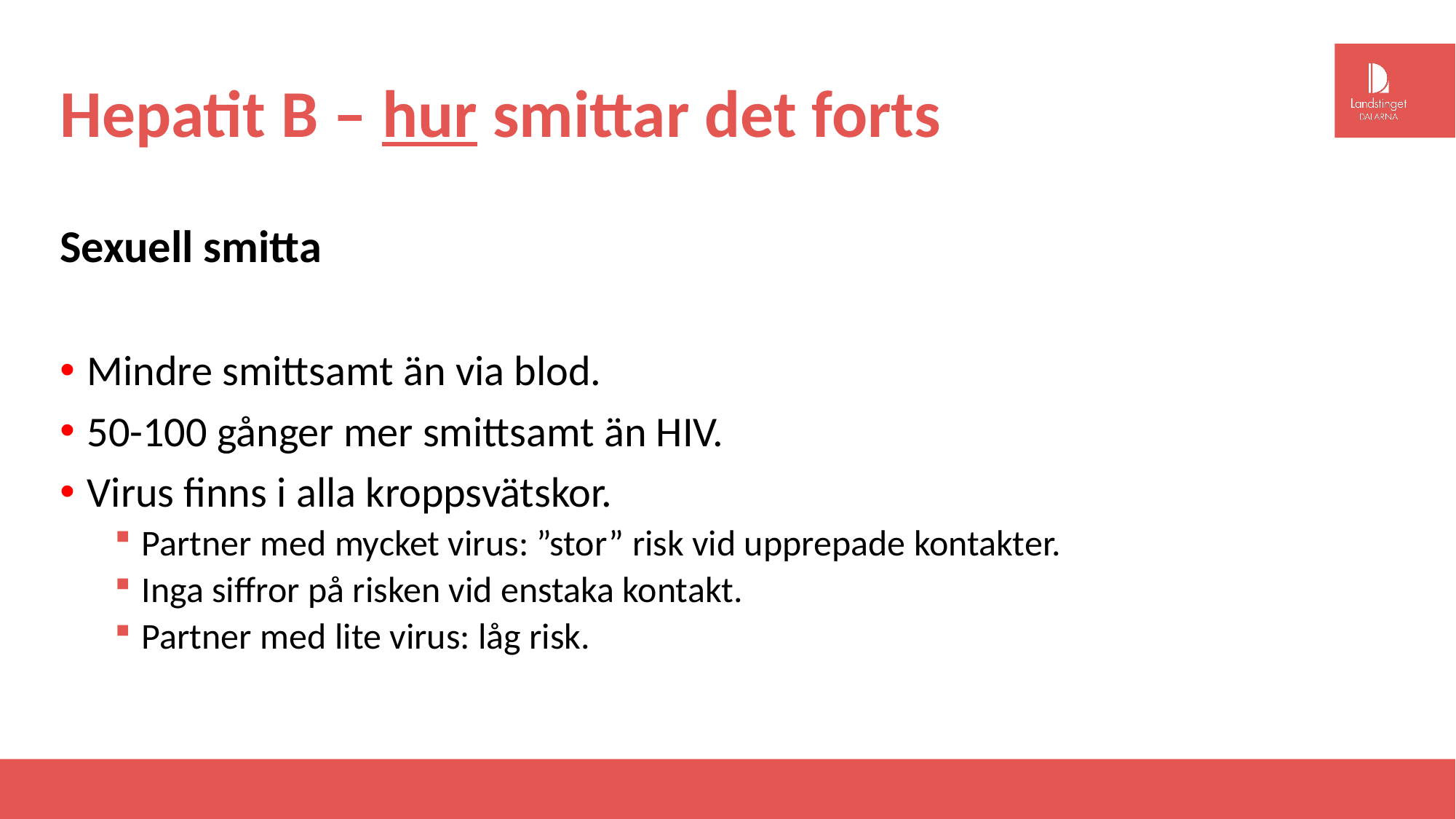

# Hepatit B – hur smittar det forts
Sexuell smitta

Mindre smittsamt än via blod.
50-100 gånger mer smittsamt än HIV.
Virus finns i alla kroppsvätskor.
Partner med mycket virus: ”stor” risk vid upprepade kontakter.
Inga siffror på risken vid enstaka kontakt.
Partner med lite virus: låg risk.